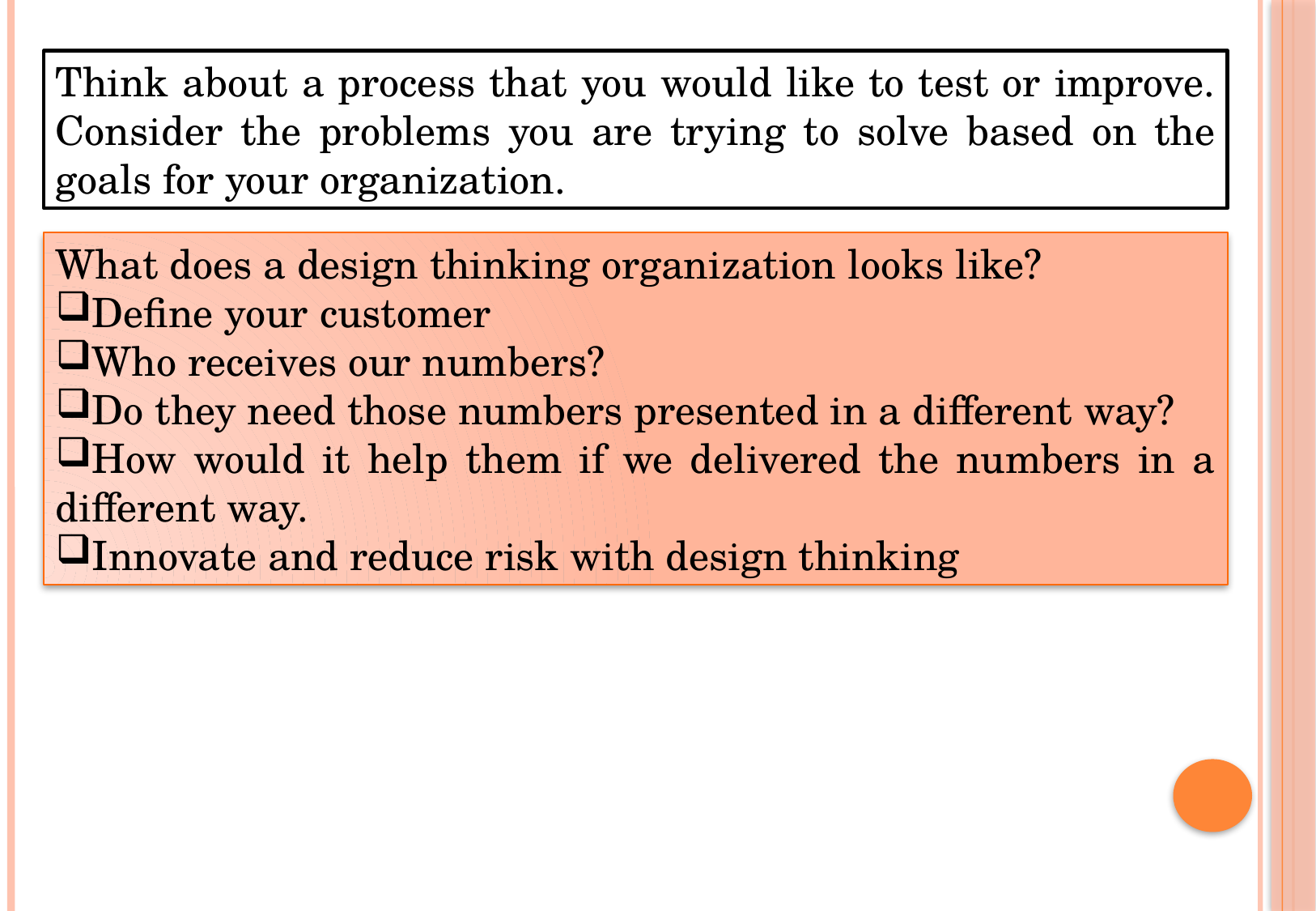

Think about a process that you would like to test or improve. Consider the problems you are trying to solve based on the goals for your organization.
What does a design thinking organization looks like?
Define your customer
Who receives our numbers?
Do they need those numbers presented in a different way?
How would it help them if we delivered the numbers in a different way.
Innovate and reduce risk with design thinking